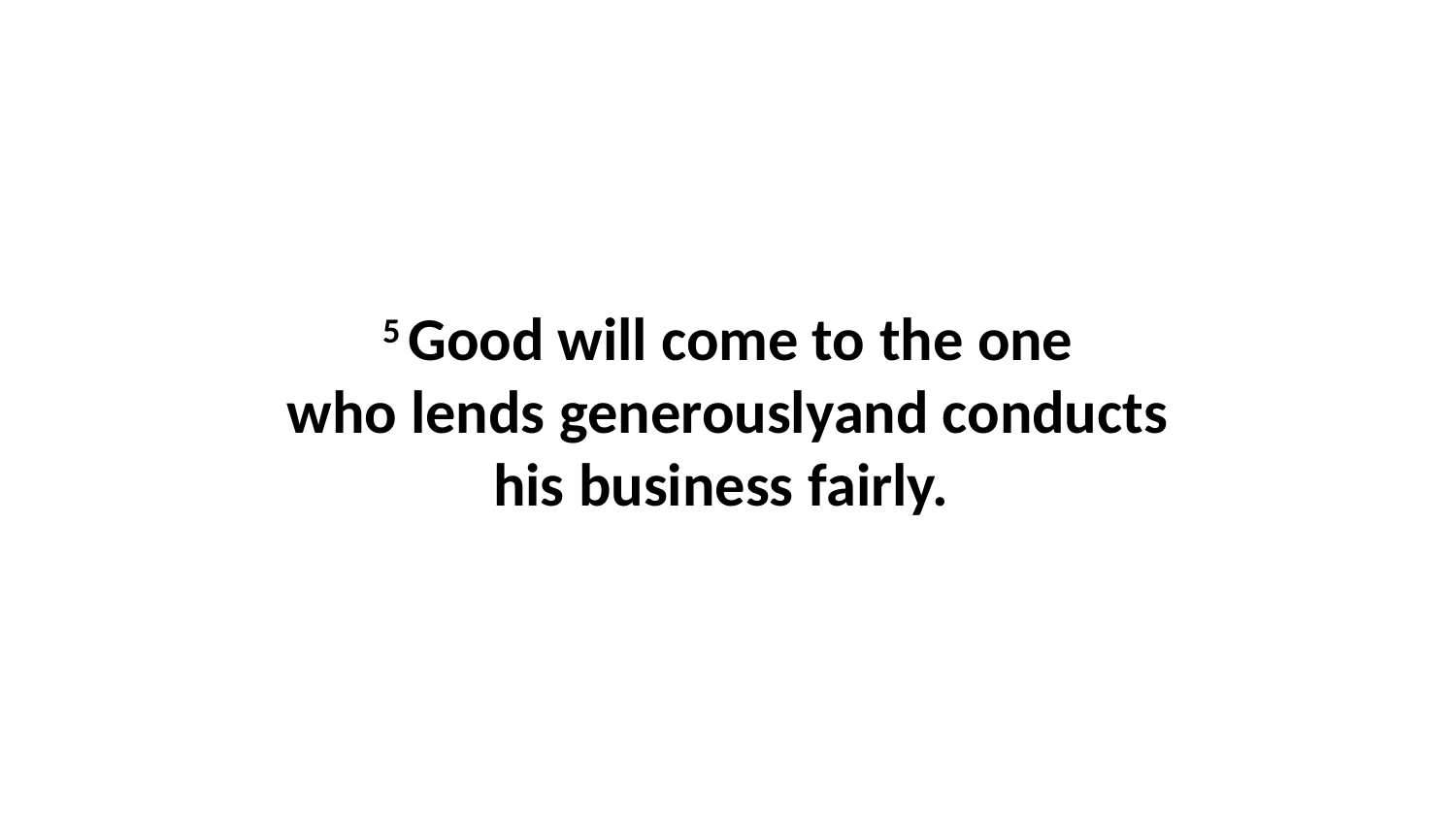

5 Good will come to the one who lends generouslyand conducts his business fairly.